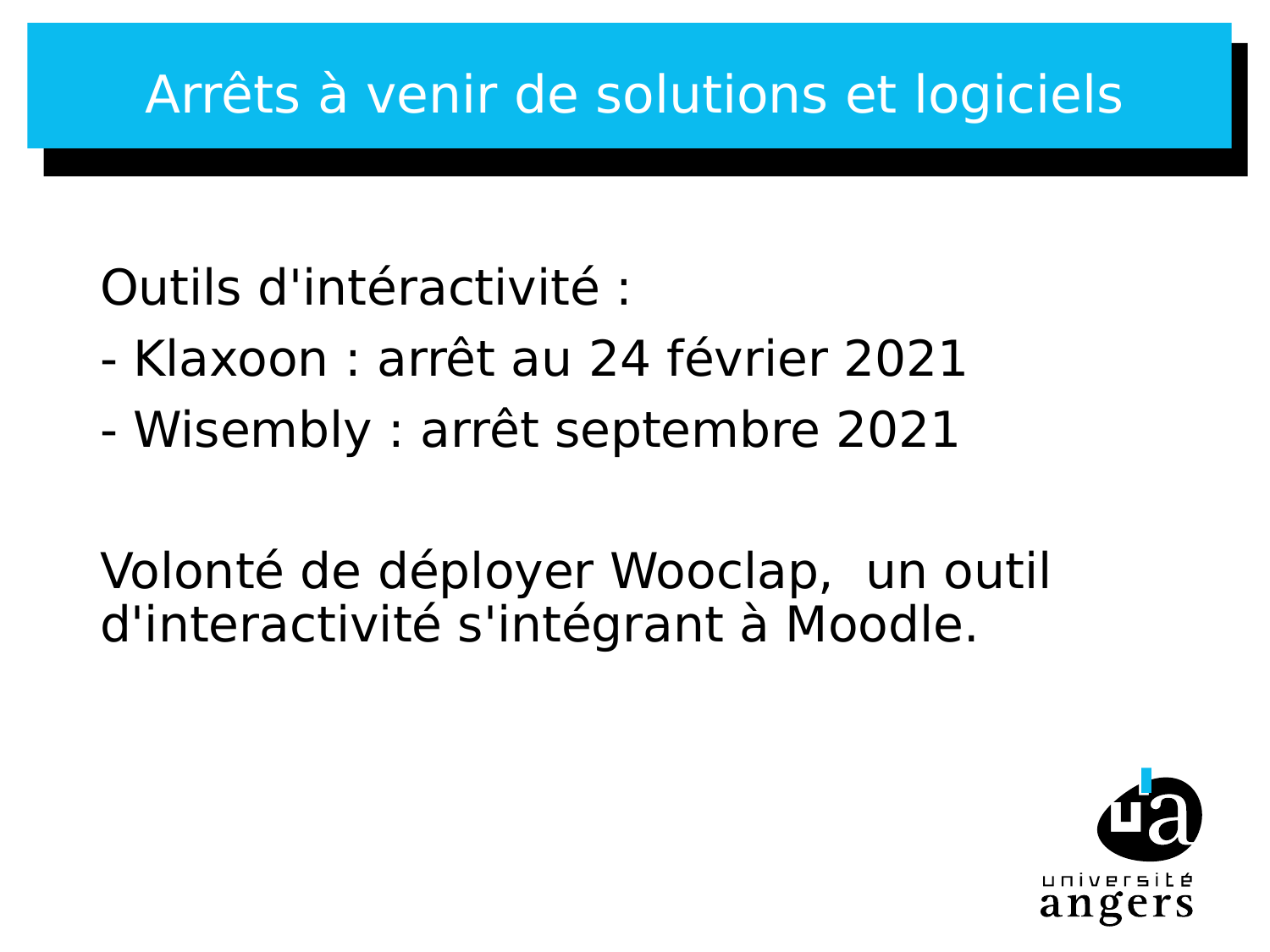

# Arrêts à venir de solutions et logiciels
Outils d'intéractivité :
- Klaxoon : arrêt au 24 février 2021
- Wisembly : arrêt septembre 2021

Volonté de déployer Wooclap,  un outil d'interactivité s'intégrant à Moodle.